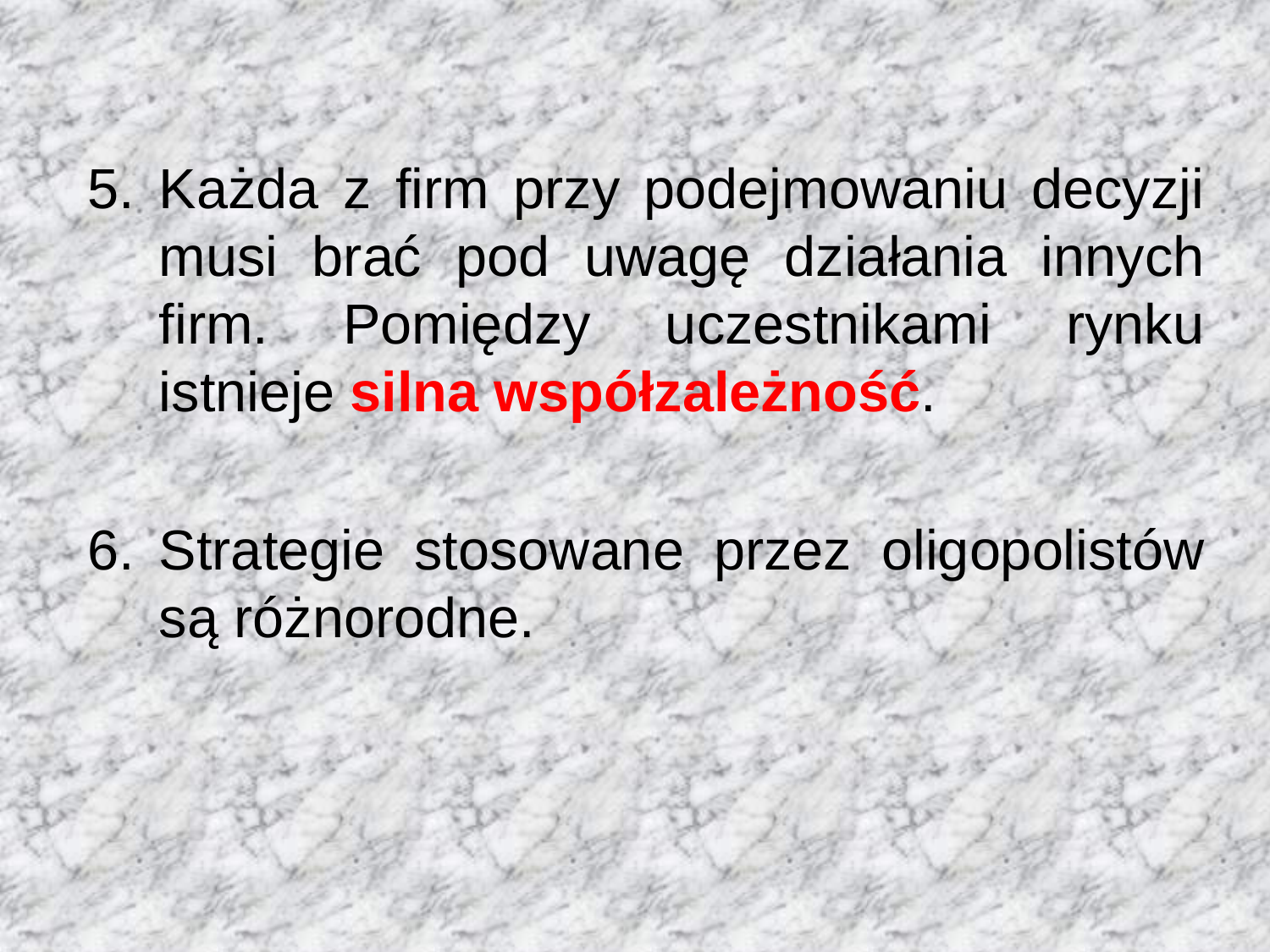

Każda z firm przy podejmowaniu decyzji musi brać pod uwagę działania innych firm. Pomiędzy uczestnikami rynku istnieje silna współzależność.

Strategie stosowane przez oligopolistów są różnorodne.